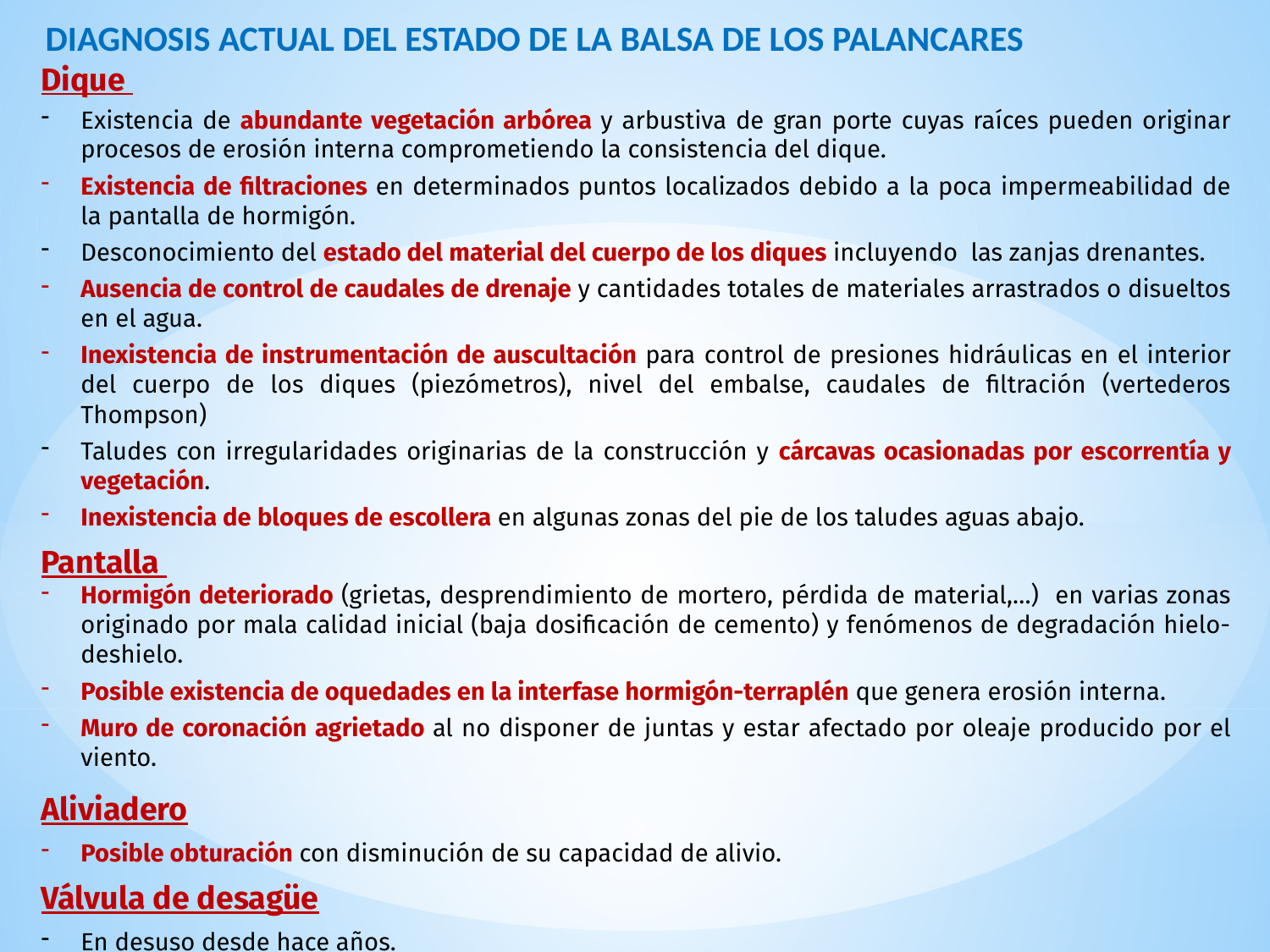

DIAGNOSIS ACTUAL DEL ESTADO DE LA BALSA DE LOS PALANCARES
Dique
Existencia de abundante vegetación arbórea y arbustiva de gran porte cuyas raíces pueden originar procesos de erosión interna comprometiendo la consistencia del dique.
Existencia de filtraciones en determinados puntos localizados debido a la poca impermeabilidad de la pantalla de hormigón.
Desconocimiento del estado del material del cuerpo de los diques incluyendo  las zanjas drenantes.
Ausencia de control de caudales de drenaje y cantidades totales de materiales arrastrados o disueltos en el agua.
Inexistencia de instrumentación de auscultación para control de presiones hidráulicas en el interior del cuerpo de los diques (piezómetros), nivel del embalse, caudales de filtración (vertederos Thompson)
Taludes con irregularidades originarias de la construcción y cárcavas ocasionadas por escorrentía y vegetación.
Inexistencia de bloques de escollera en algunas zonas del pie de los taludes aguas abajo.
Pantalla
Hormigón deteriorado (grietas, desprendimiento de mortero, pérdida de material,…)  en varias zonas originado por mala calidad inicial (baja dosificación de cemento) y fenómenos de degradación hielo-deshielo.
Posible existencia de oquedades en la interfase hormigón-terraplén que genera erosión interna.
Muro de coronación agrietado al no disponer de juntas y estar afectado por oleaje producido por el viento.
Aliviadero
Posible obturación con disminución de su capacidad de alivio.
Válvula de desagüe
En desuso desde hace años.